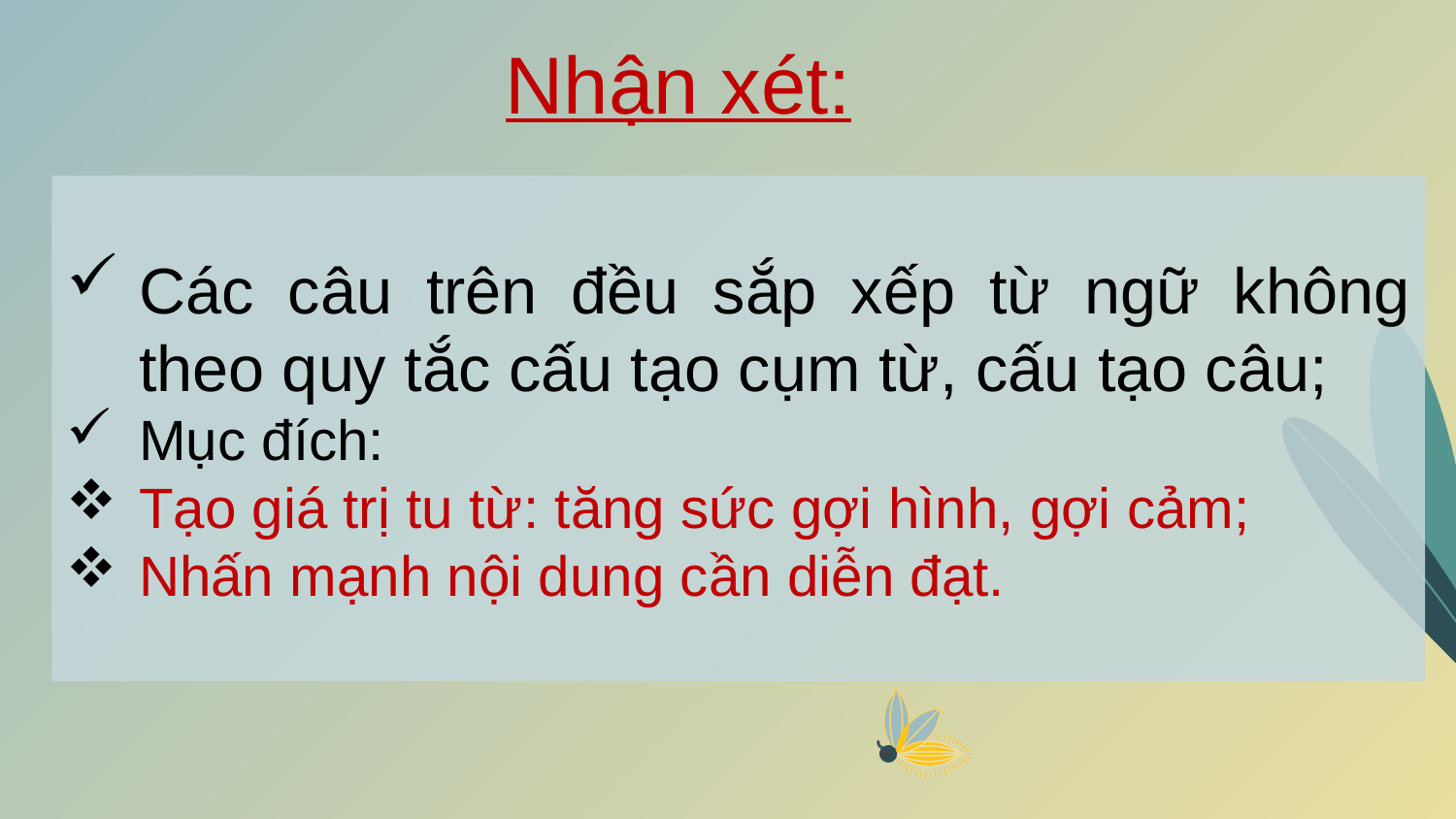

# Nhận xét:
Các câu trên đều sắp xếp từ ngữ không theo quy tắc cấu tạo cụm từ, cấu tạo câu;
Mục đích:
Tạo giá trị tu từ: tăng sức gợi hình, gợi cảm;
Nhấn mạnh nội dung cần diễn đạt.